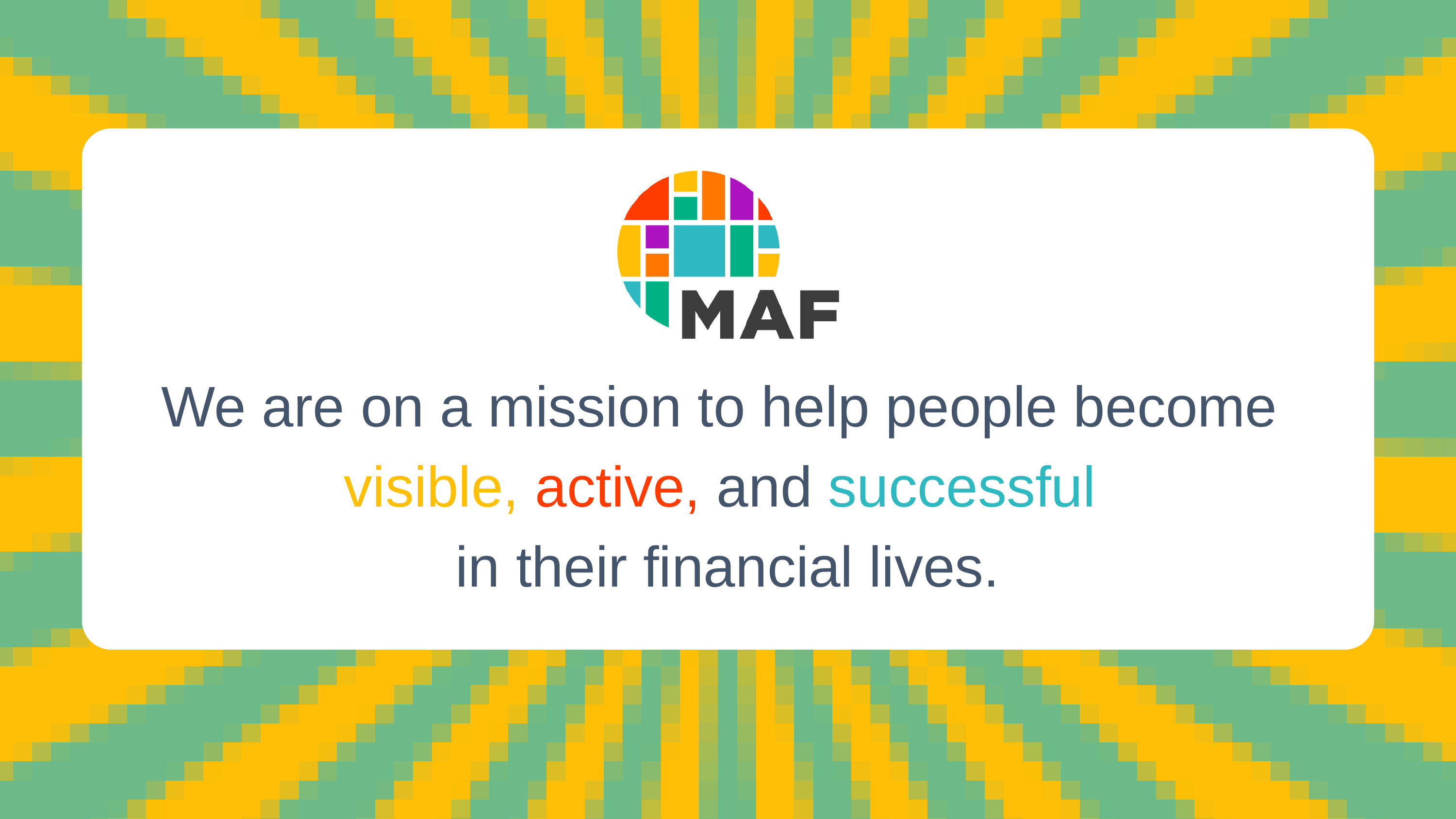

We are on a mission to help people become
visible, active, and successful
in their financial lives.